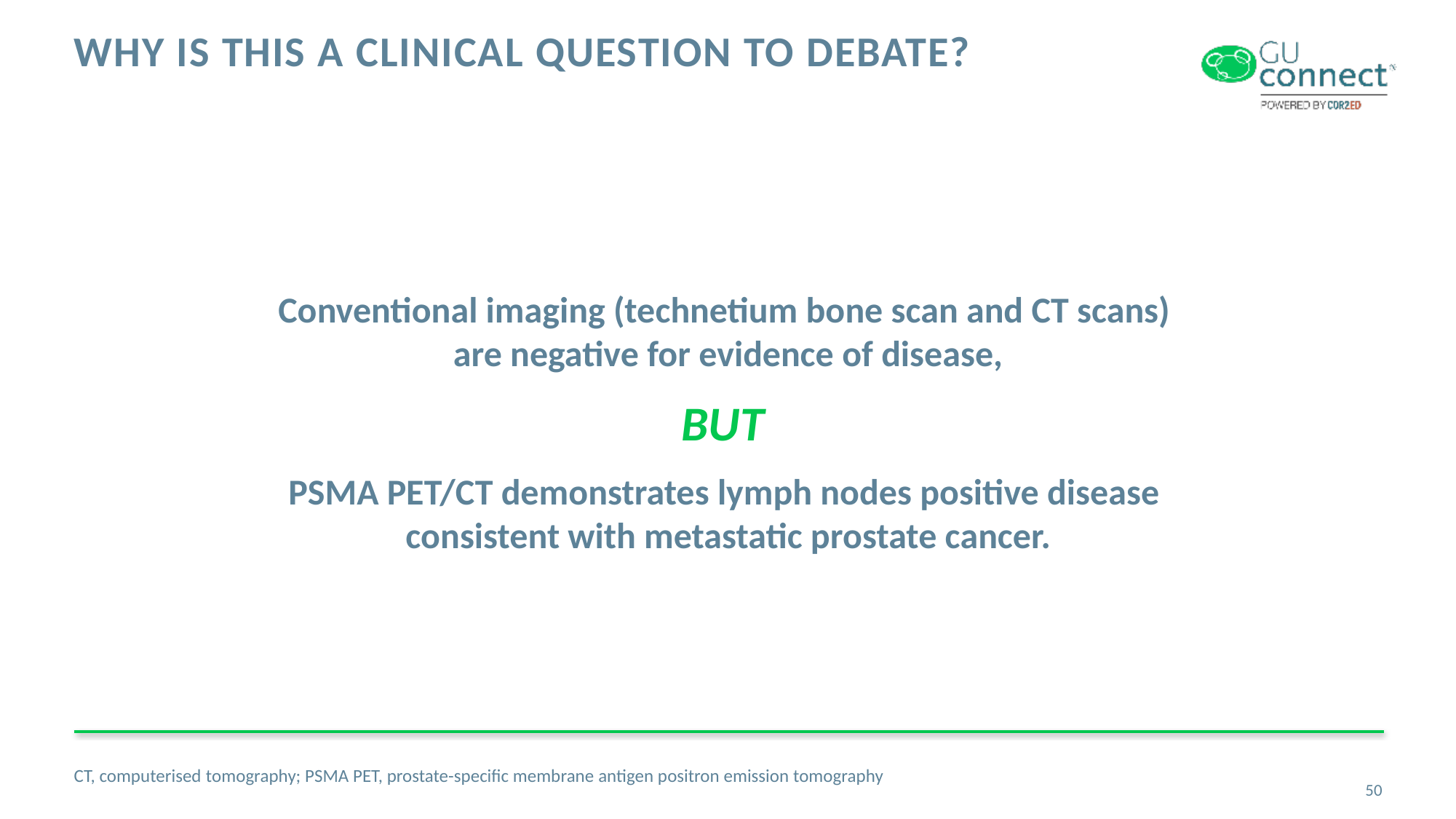

# Why is this a clinical question to debate?

Conventional imaging (technetium bone scan and CT scans)
are negative for evidence of disease,
BUT
PSMA PET/CT demonstrates lymph nodes positive disease
consistent with metastatic prostate cancer.
CT, computerised tomography; PSMA PET, prostate-specific membrane antigen positron emission tomography
50